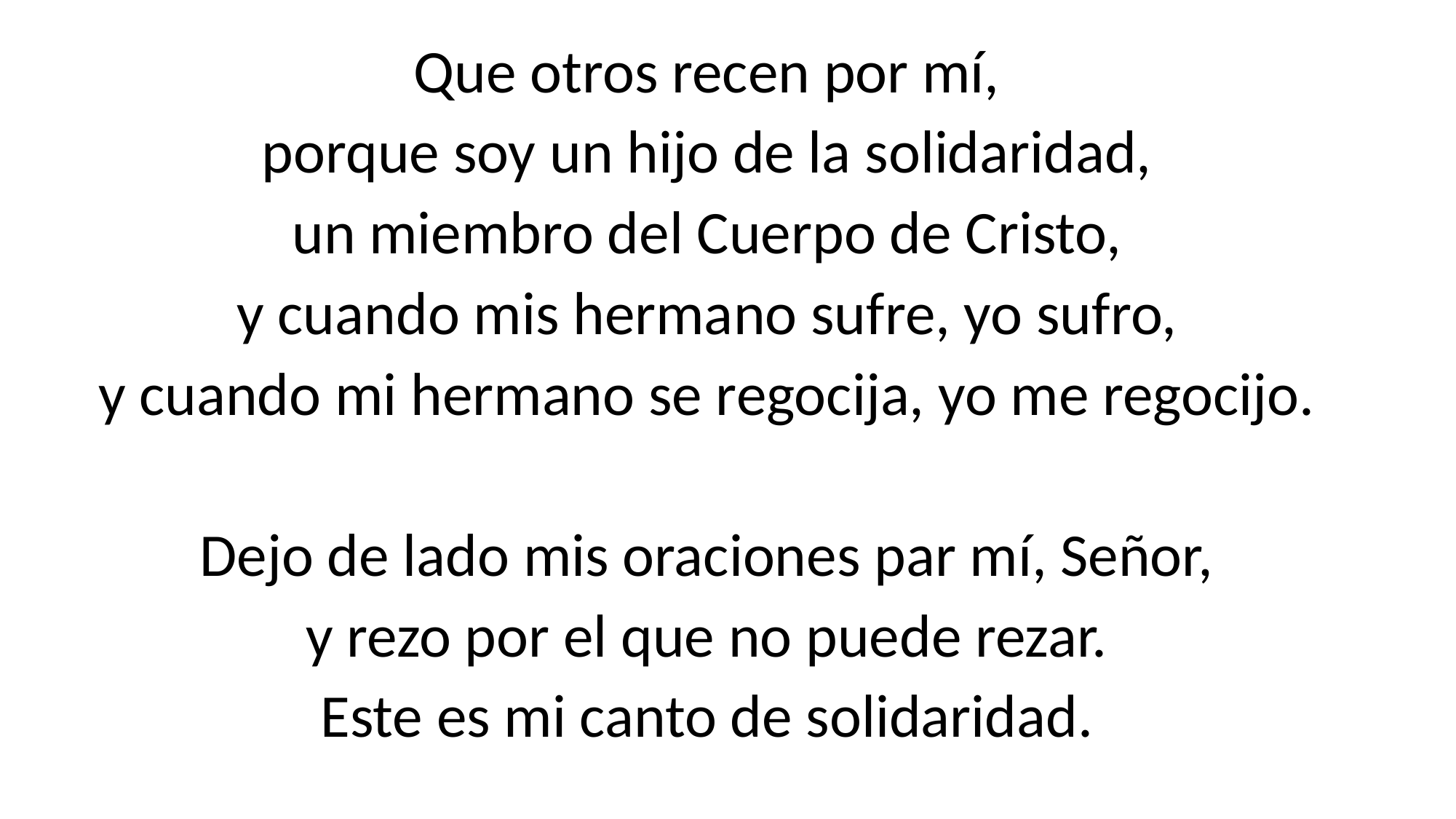

Que otros recen por mí,
porque soy un hijo de la solidaridad,
un miembro del Cuerpo de Cristo,
y cuando mis hermano sufre, yo sufro,
y cuando mi hermano se regocija, yo me regocijo.

Dejo de lado mis oraciones par mí, Señor,
y rezo por el que no puede rezar.
Este es mi canto de solidaridad.